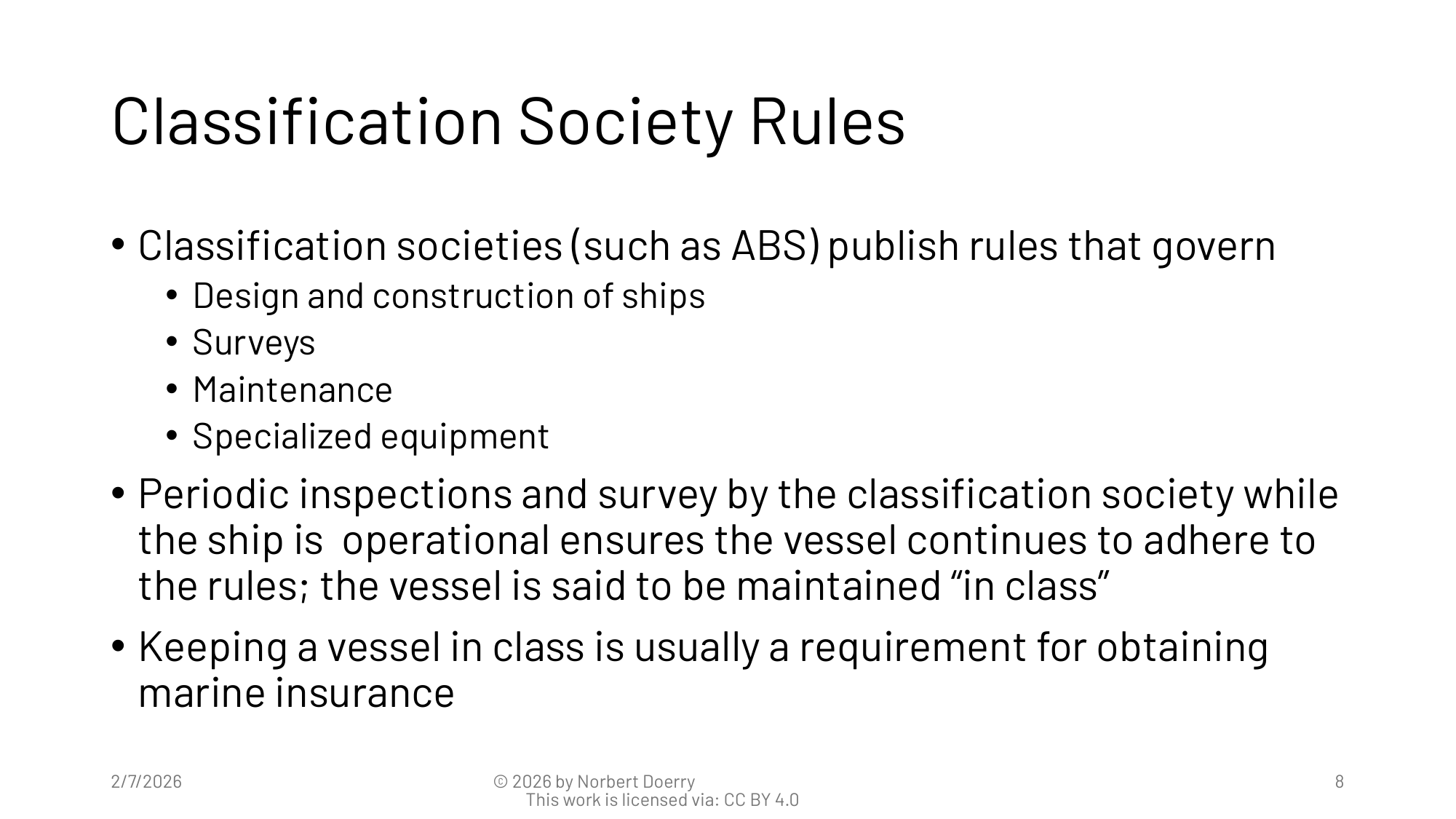

# Classification Society Rules
Classification societies (such as ABS) publish rules that govern
Design and construction of ships
Surveys
Maintenance
Specialized equipment
Periodic inspections and survey by the classification society while the ship is  operational ensures the vessel continues to adhere to the rules; the vessel is said to be maintained “in class”
Keeping a vessel in class is usually a requirement for obtaining marine insurance
2/7/2026
© 2026 by Norbert Doerry                                                                                  This work is licensed via: CC BY 4.0
8